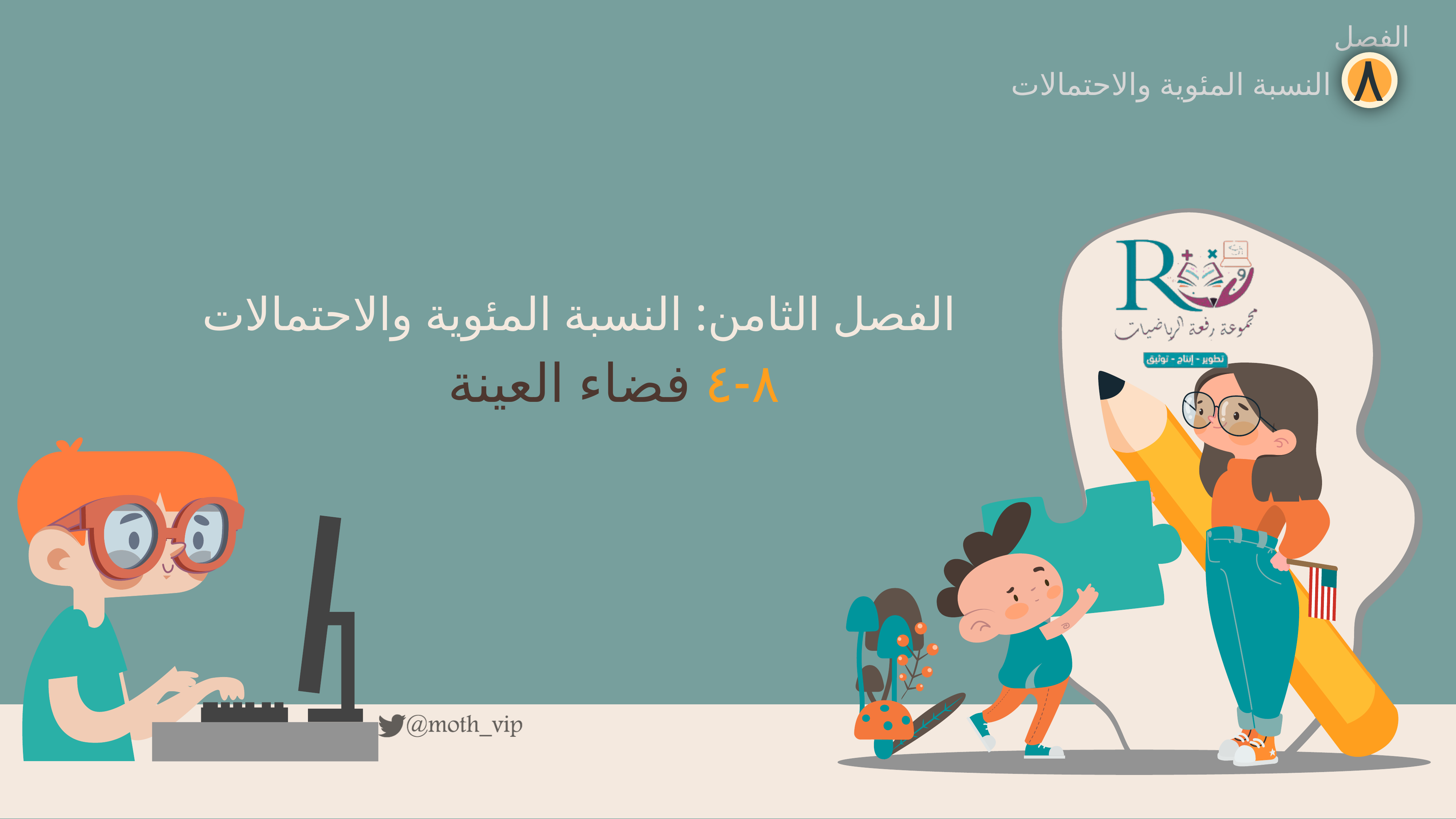

الفصل
٨

النسبة المئوية والاحتمالات
الفصل الثامن: النسبة المئوية والاحتمالات
٨-٤ فضاء العينة